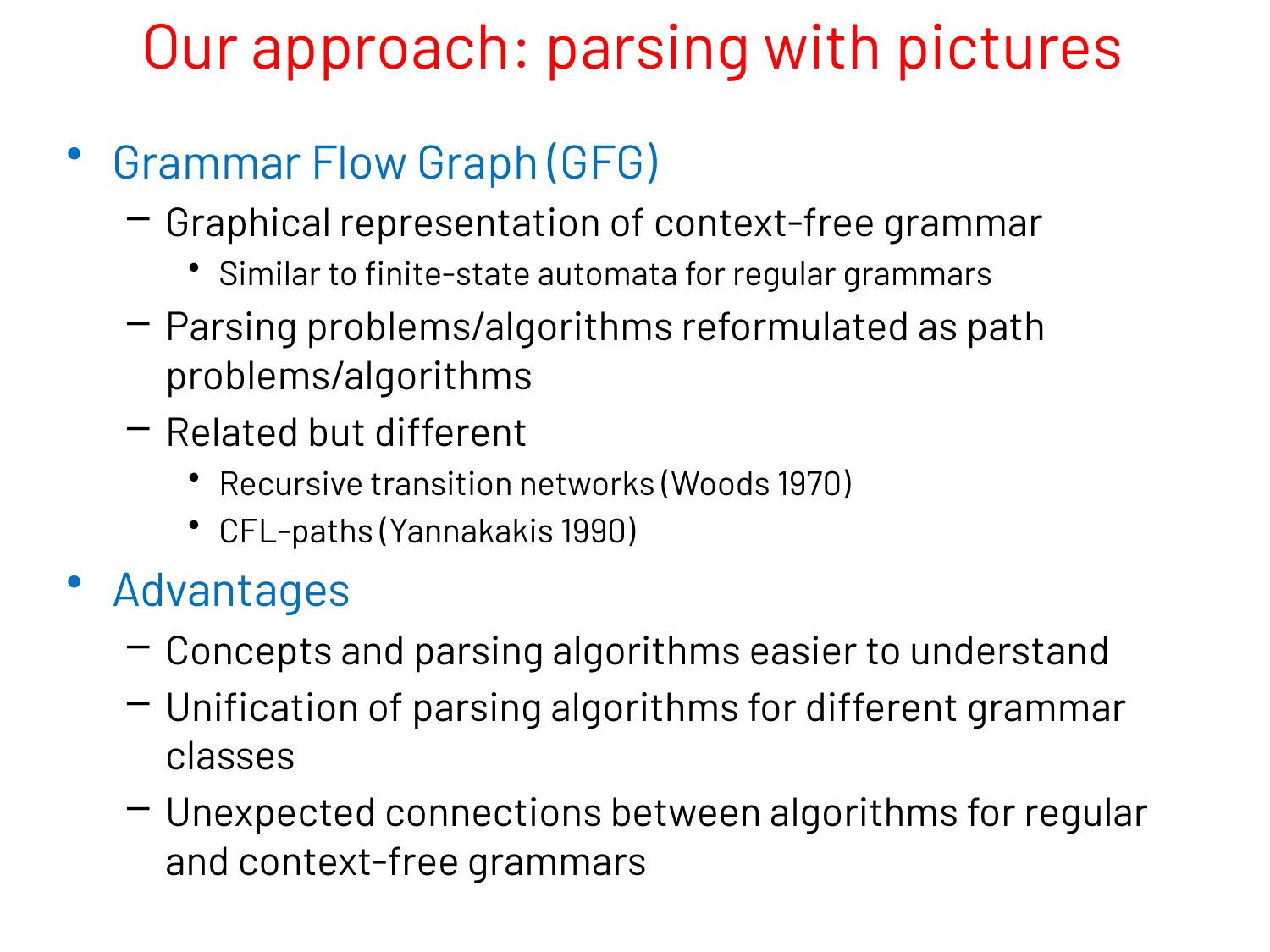

# Our approach: parsing with pictures
Grammar Flow Graph (GFG)
Graphical representation of context-free grammar
Similar to finite-state automata for regular grammars
Parsing problems/algorithms reformulated as path problems/algorithms
Related but different
Recursive transition networks (Woods 1970)
CFL-paths (Yannakakis 1990)
Advantages
Concepts and parsing algorithms easier to understand
Unification of parsing algorithms for different grammar classes
Unexpected connections between algorithms for regular and context-free grammars